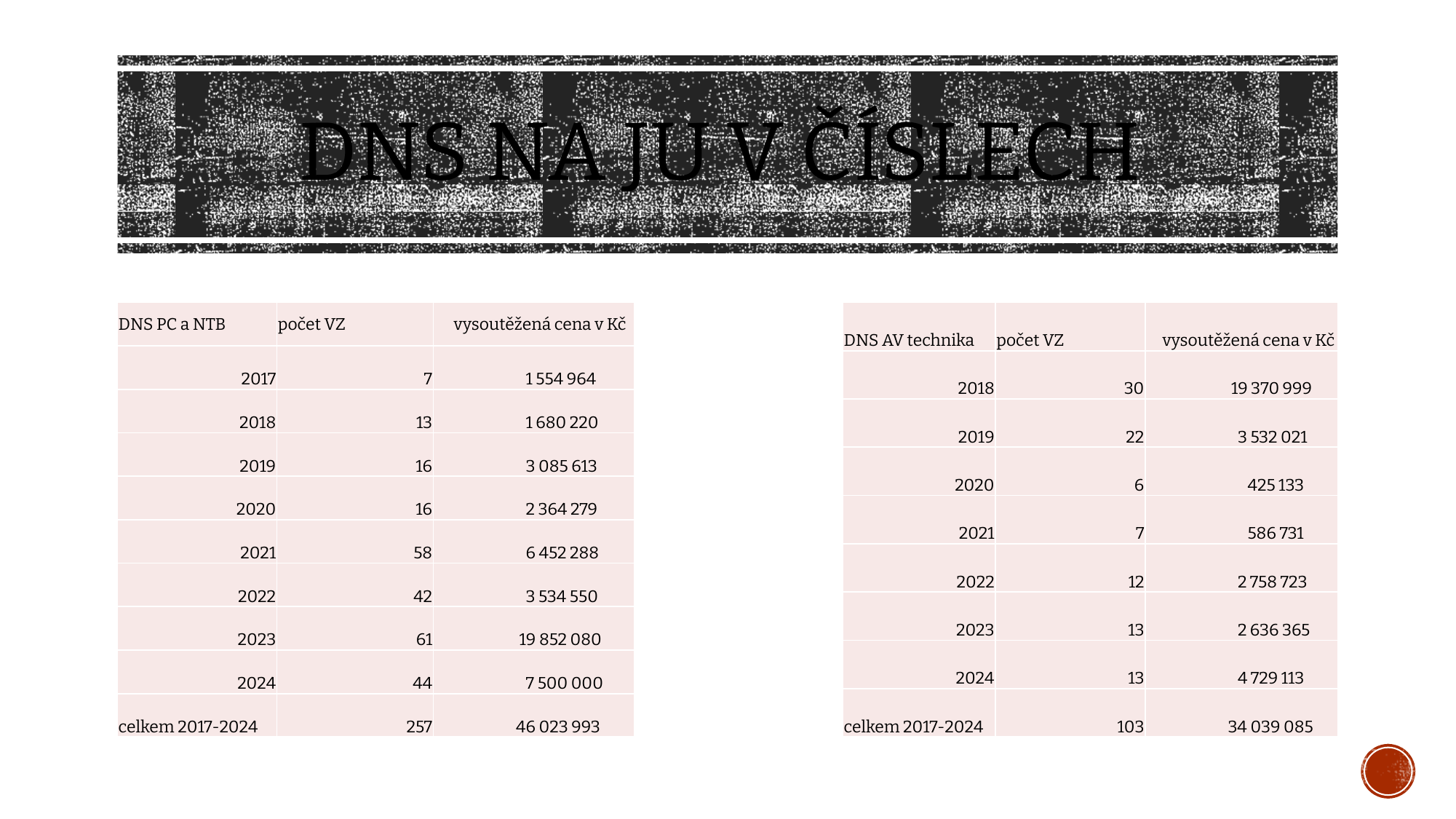

# DNS na JU v číslech

| DNS AV technika | počet VZ | vysoutěžená cena v Kč |
| --- | --- | --- |
| 2018 | 30 | 19 370 999 |
| 2019 | 22 | 3 532 021 |
| 2020 | 6 | 425 133 |
| 2021 | 7 | 586 731 |
| 2022 | 12 | 2 758 723 |
| 2023 | 13 | 2 636 365 |
| 2024 | 13 | 4 729 113 |
| celkem 2017-2024 | 103 | 34 039 085 |
| DNS PC a NTB | počet VZ | vysoutěžená cena v Kč |
| --- | --- | --- |
| 2017 | 7 | 1 554 964 |
| 2018 | 13 | 1 680 220 |
| 2019 | 16 | 3 085 613 |
| 2020 | 16 | 2 364 279 |
| 2021 | 58 | 6 452 288 |
| 2022 | 42 | 3 534 550 |
| 2023 | 61 | 19 852 080 |
| 2024 | 44 | 7 500 000 |
| celkem 2017-2024 | 257 | 46 023 993 |